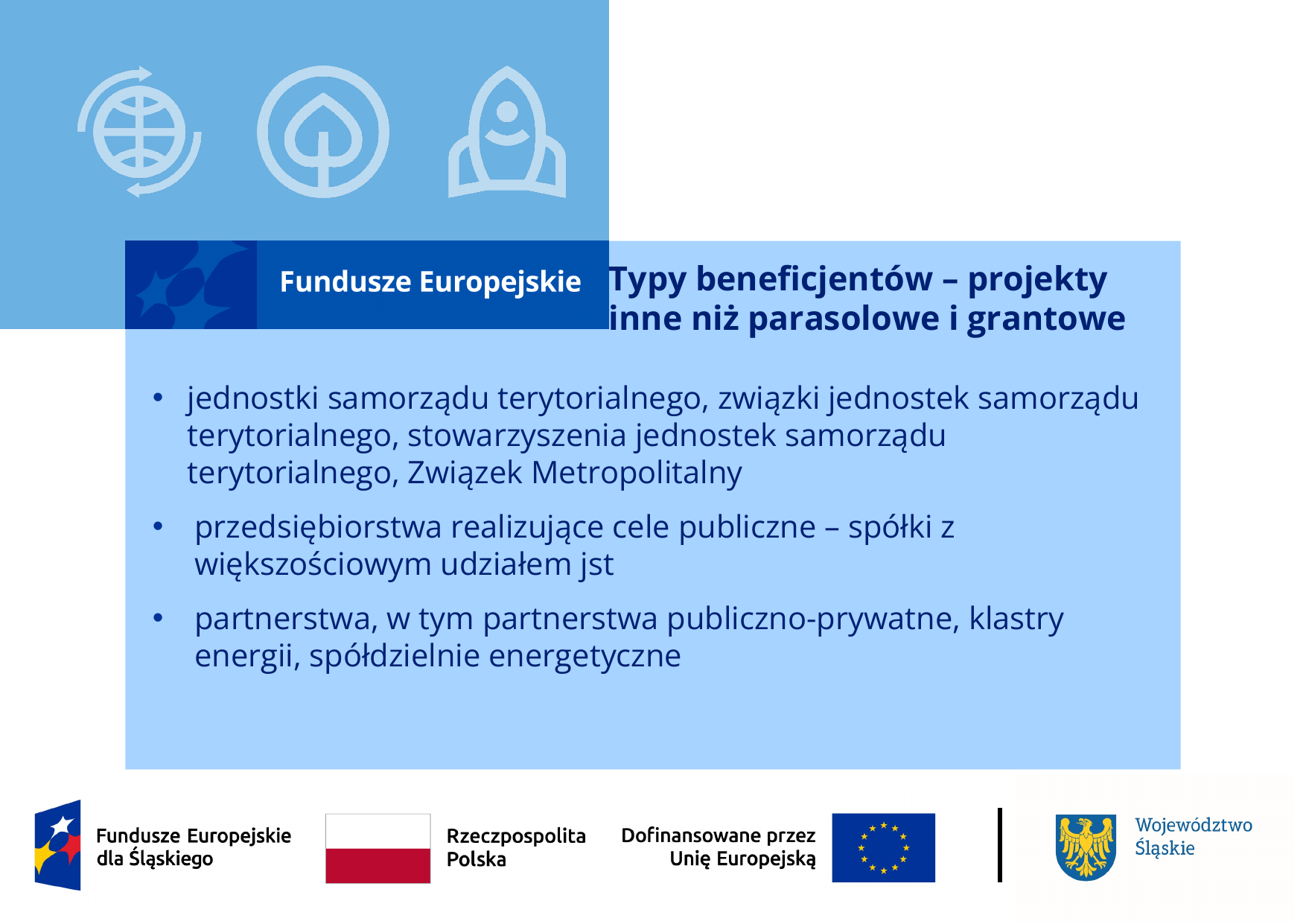

# Typy beneficjentów – projekty inne niż parasolowe i grantowe
jednostki samorządu terytorialnego, związki jednostek samorządu terytorialnego, stowarzyszenia jednostek samorządu terytorialnego, Związek Metropolitalny
przedsiębiorstwa realizujące cele publiczne – spółki z większościowym udziałem jst
partnerstwa, w tym partnerstwa publiczno-prywatne, klastry energii, spółdzielnie energetyczne